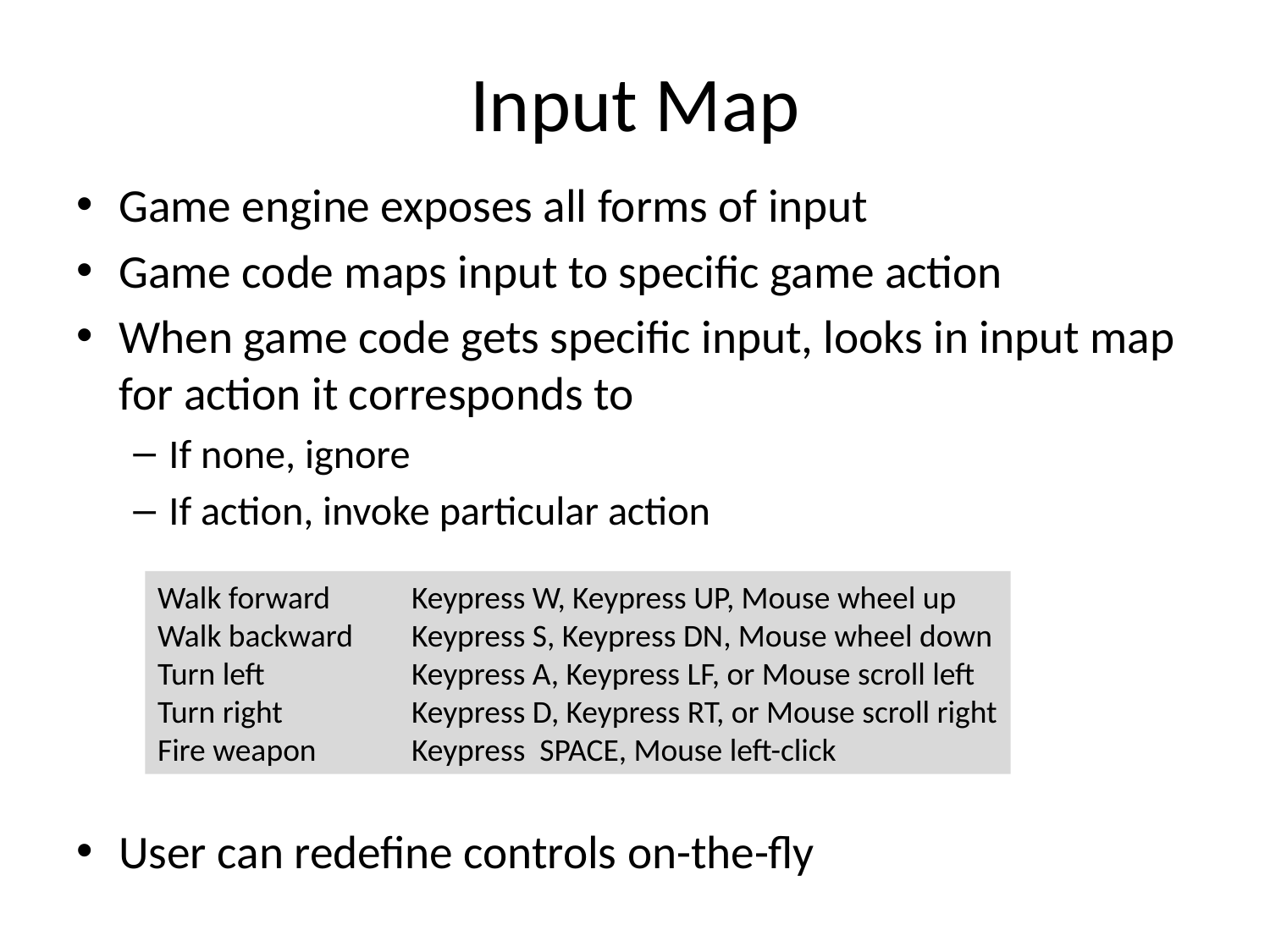

# Input Map
Game engine exposes all forms of input
Game code maps input to specific game action
When game code gets specific input, looks in input map for action it corresponds to
If none, ignore
If action, invoke particular action

User can redefine controls on-the-fly

Walk forward	Keypress W, Keypress UP, Mouse wheel up
Walk backward	Keypress S, Keypress DN, Mouse wheel down
Turn left 		Keypress A, Keypress LF, or Mouse scroll left
Turn right		Keypress D, Keypress RT, or Mouse scroll right
Fire weapon	Keypress  SPACE, Mouse left-click